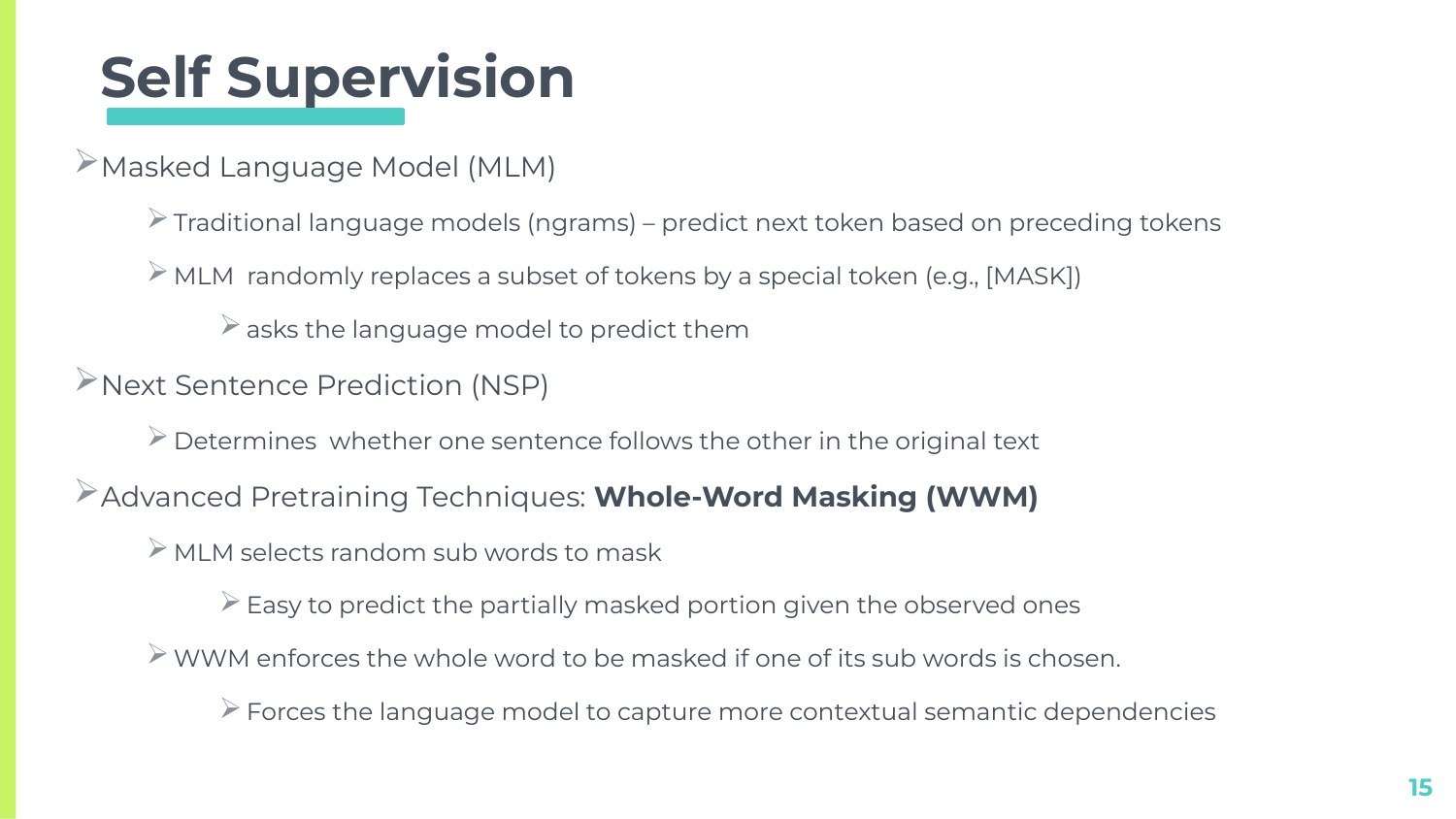

# Self Supervision

Masked Language Model (MLM)
Traditional language models (ngrams) – predict next token based on preceding tokens
MLM  randomly replaces a subset of tokens by a special token (e.g., [MASK])
asks the language model to predict them
Next Sentence Prediction (NSP)
Determines  whether one sentence follows the other in the original text
Advanced Pretraining Techniques: Whole-Word Masking (WWM)
MLM selects random sub words to mask
Easy to predict the partially masked portion given the observed ones
WWM enforces the whole word to be masked if one of its sub words is chosen.
Forces the language model to capture more contextual semantic dependencies

15